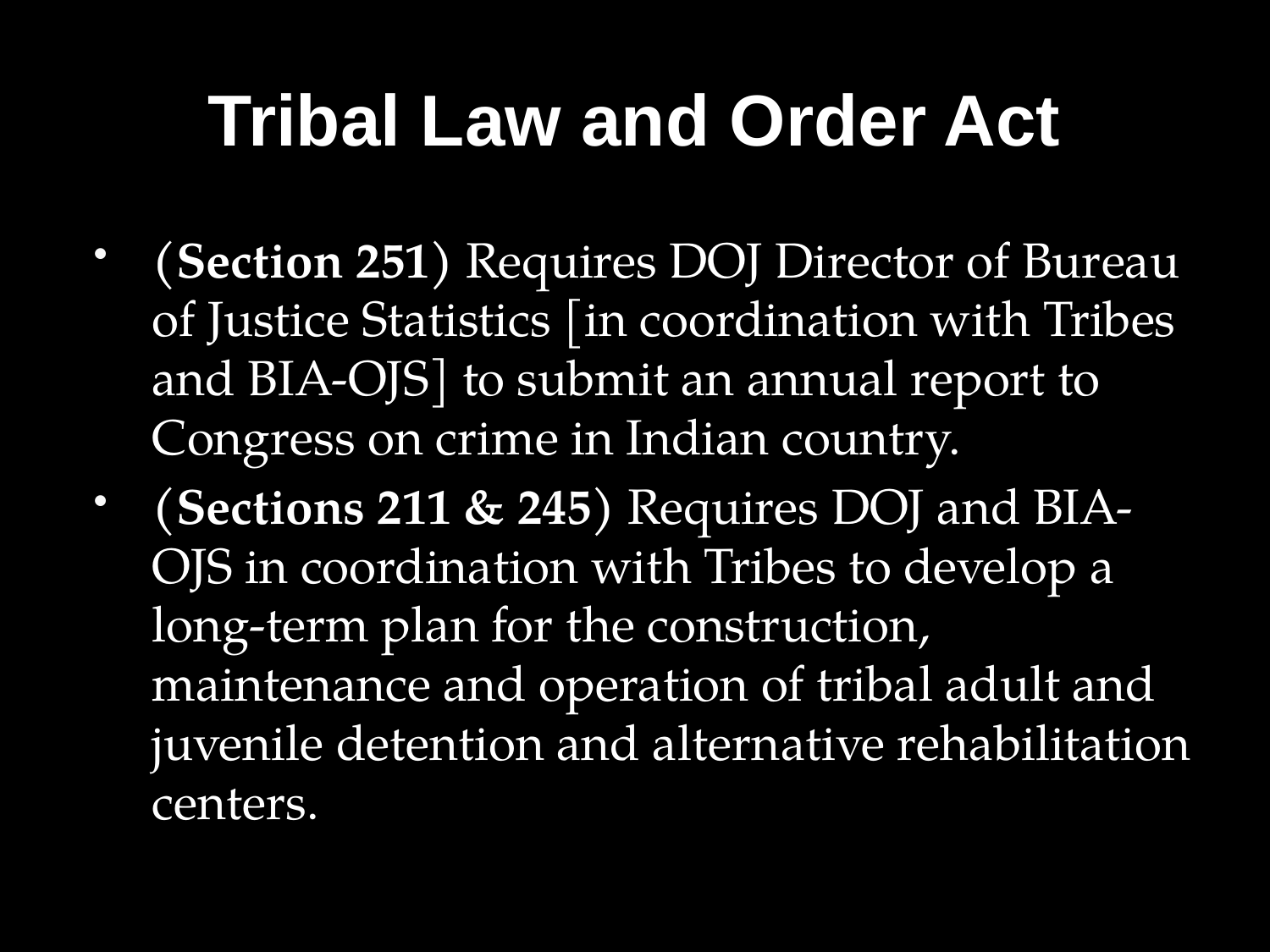

# Tribal Law and Order Act
(Section 251) Requires DOJ Director of Bureau of Justice Statistics [in coordination with Tribes and BIA-OJS] to submit an annual report to Congress on crime in Indian country.
(Sections 211 & 245) Requires DOJ and BIA-OJS in coordination with Tribes to develop a long-term plan for the construction, maintenance and operation of tribal adult and juvenile detention and alternative rehabilitation centers.